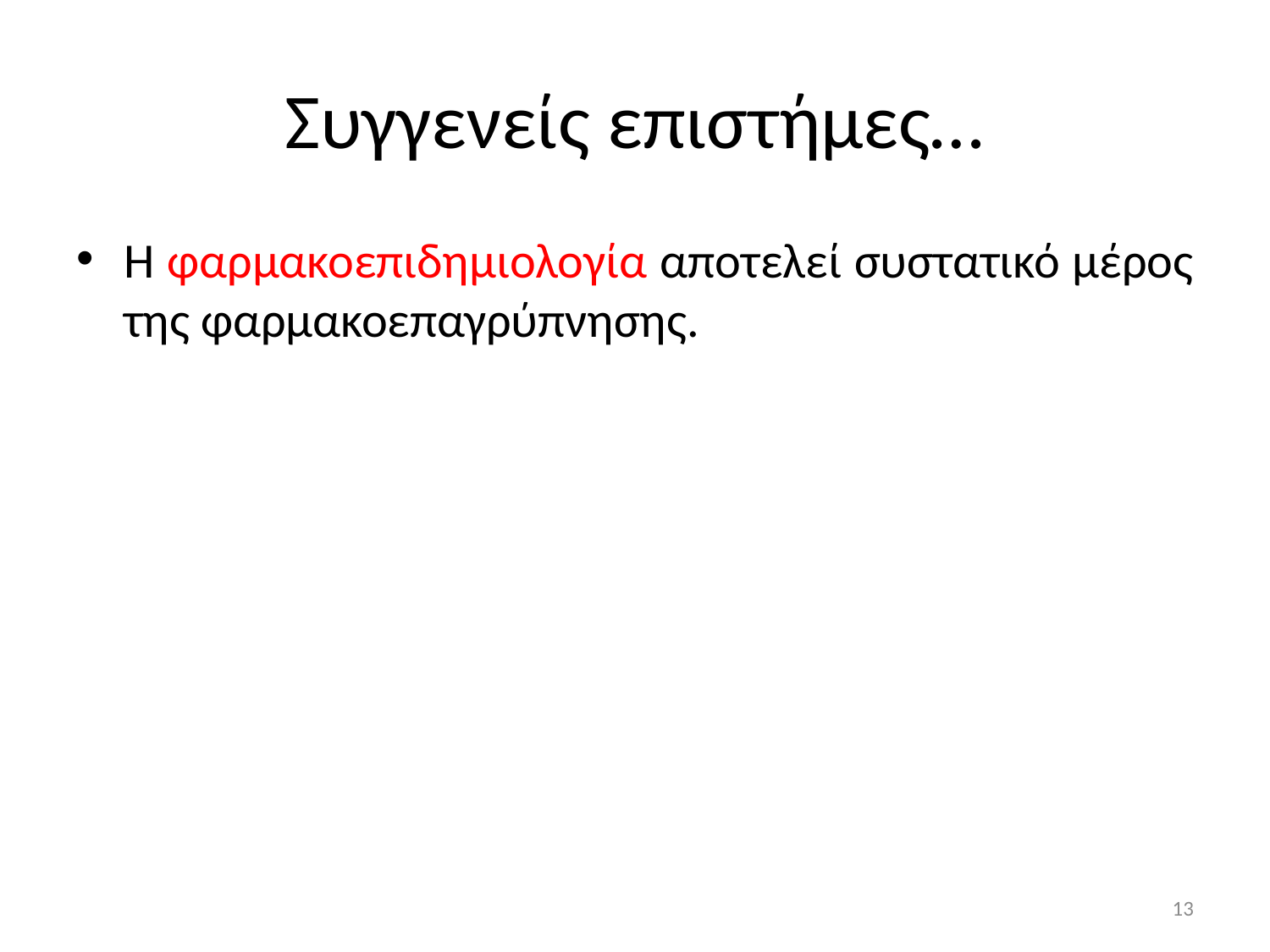

# Συγγενείς επιστήμες…
Η φαρμακοεπιδημιολογία αποτελεί συστατικό μέρος της φαρμακοεπαγρύπνησης.

13